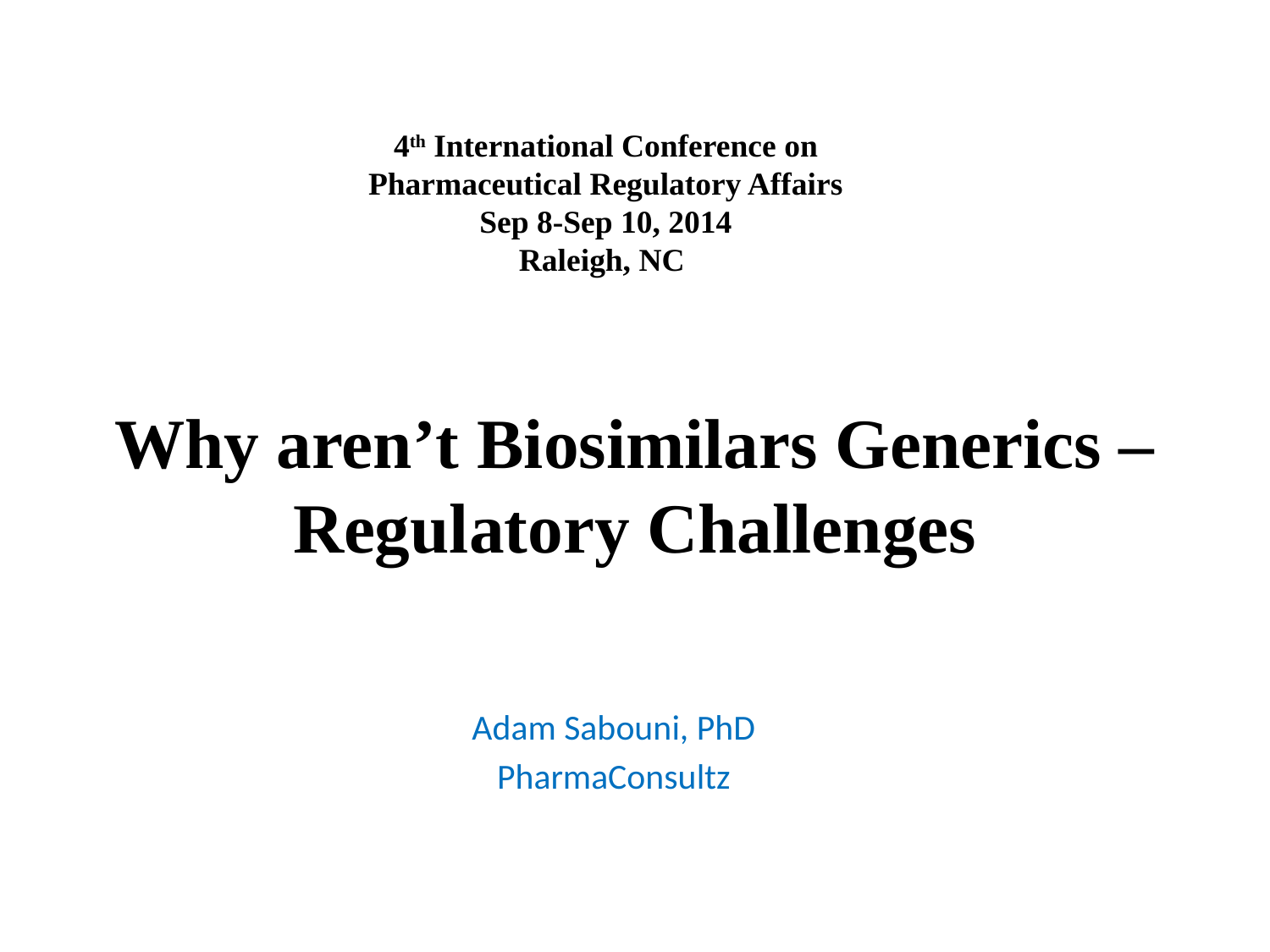

4th International Conference on Pharmaceutical Regulatory Affairs
Sep 8-Sep 10, 2014
Raleigh, NC
# Why aren’t Biosimilars Generics – Regulatory Challenges
Adam Sabouni, PhD
PharmaConsultz